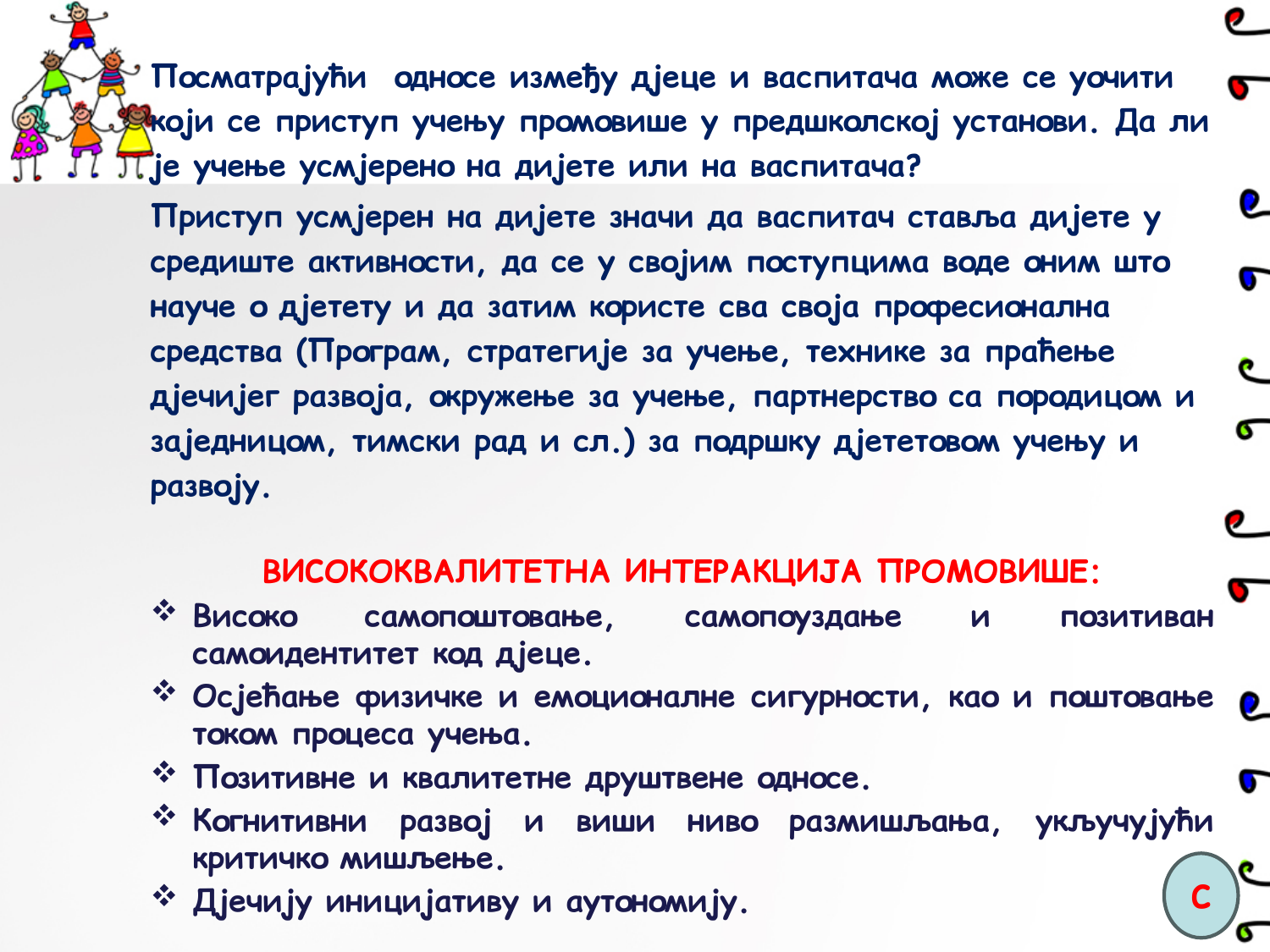

Посматрајући  односе између дјеце и васпитача може се уочити који се приступ учењу промовише у предшколској установи. Да ли је учење усмјерено на дијете или на васпитача?
Приступ усмјерен на дијете значи да васпитач ставља дијете у средиште активности, да се у својим поступцима воде оним што науче о дјетету и да затим користе сва своја професионална средства (Програм, стратегије за учење, технике за праћење дјечијег развоја, окружење за учење, партнерство са породицом и заједницом, тимски рад и сл.) за подршку дјететовом учењу и развоју.

ВИСОКОКВАЛИТЕТНА ИНТЕРАКЦИЈА ПРОМОВИШЕ:
Високо самопоштовање, самопоуздање и позитиван самоидентитет код дјеце.
Осјећање физичке и емоционалне сигурности, као и поштовање током процеса учења.
Позитивне и квалитетне друштвене односе.
Когнитивни развој и виши ниво размишљања, укључујући критичко мишљење.
Дјечију иницијативу и аутономију.

С